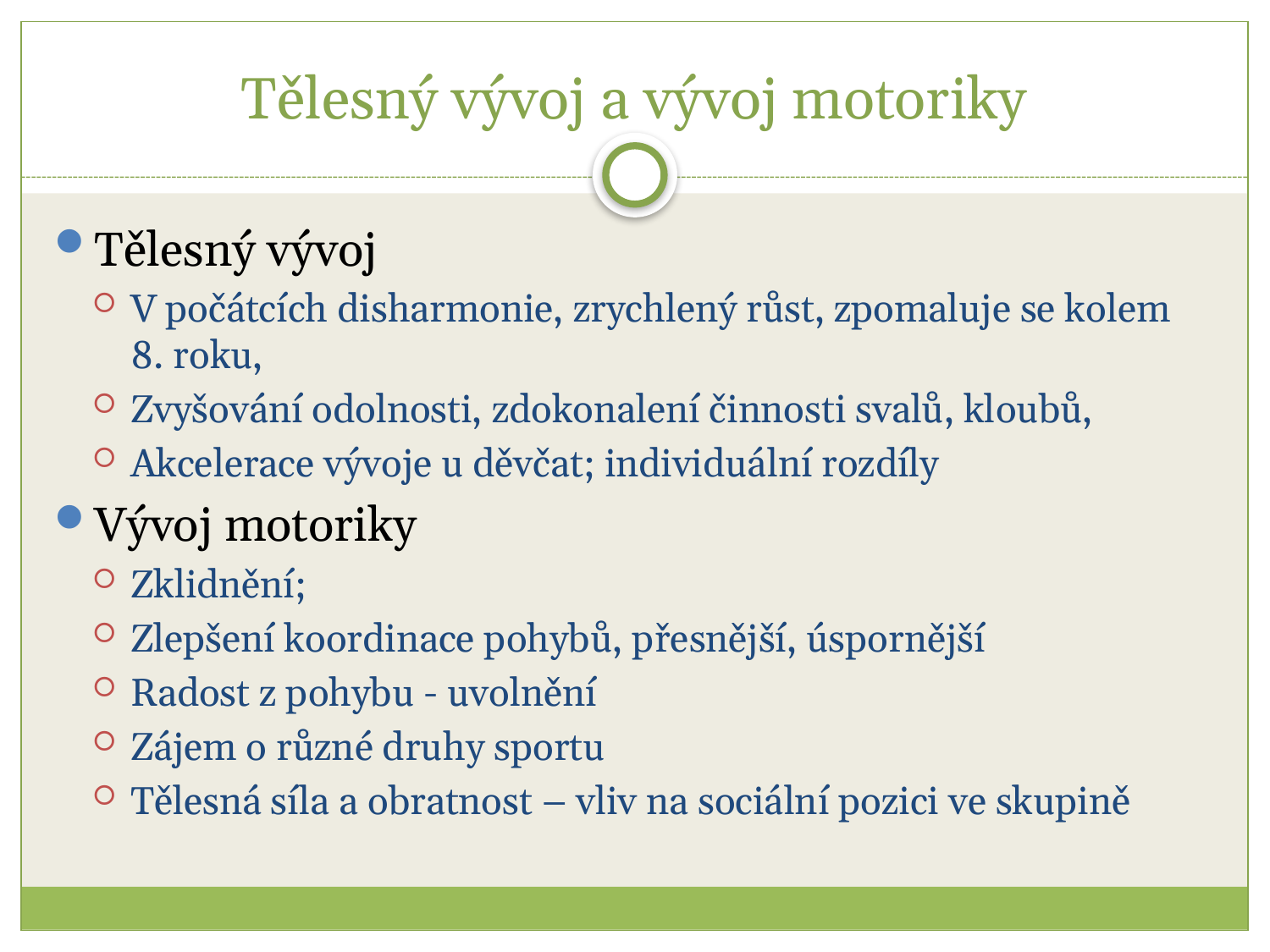

# Tělesný vývoj a vývoj motoriky
Tělesný vývoj
V počátcích disharmonie, zrychlený růst, zpomaluje se kolem 8. roku,
Zvyšování odolnosti, zdokonalení činnosti svalů, kloubů,
Akcelerace vývoje u děvčat; individuální rozdíly
Vývoj motoriky
Zklidnění;
Zlepšení koordinace pohybů, přesnější, úspornější
Radost z pohybu - uvolnění
Zájem o různé druhy sportu
Tělesná síla a obratnost – vliv na sociální pozici ve skupině